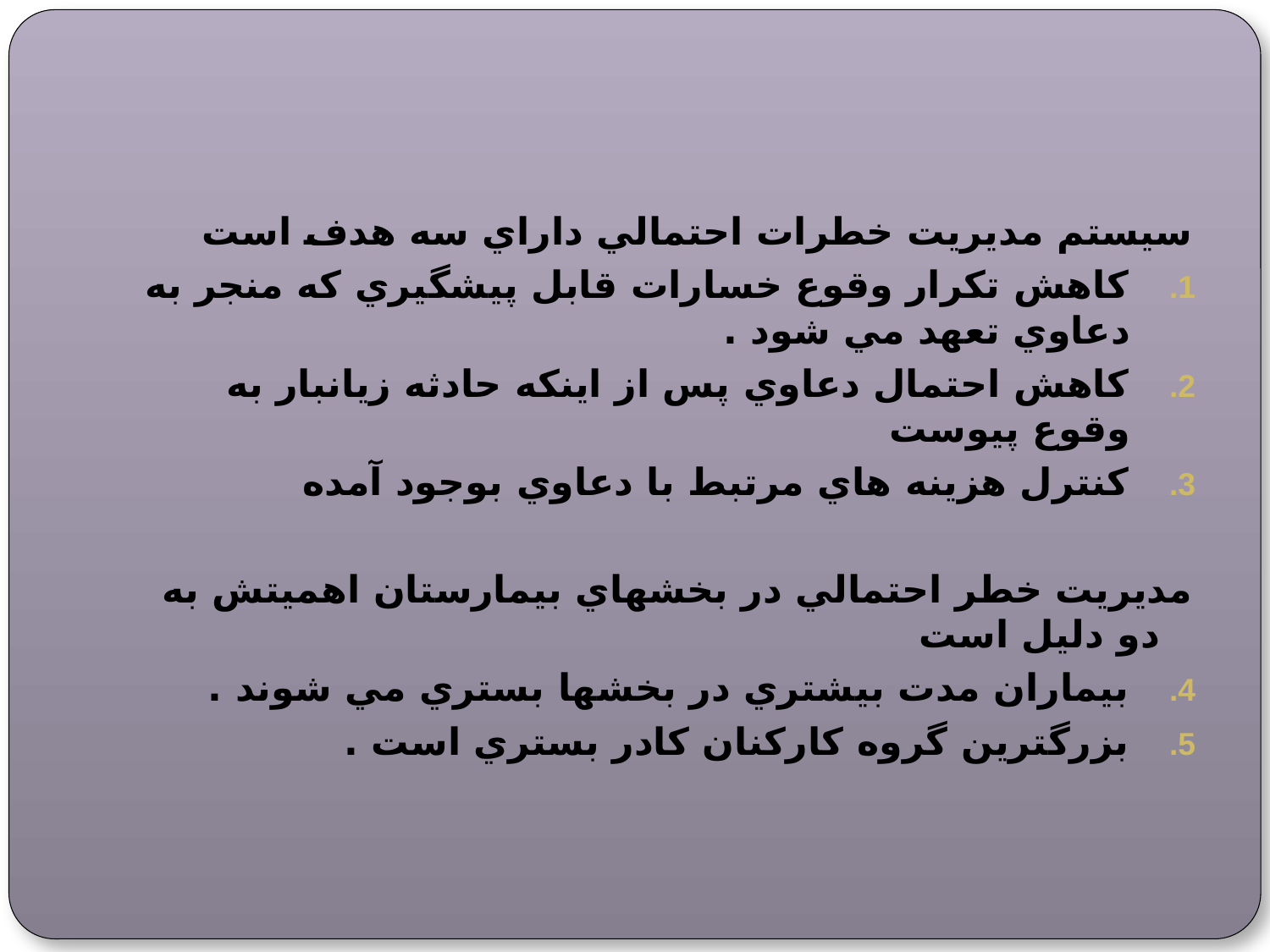

سيستم مديريت خطرات احتمالي داراي سه هدف است
كاهش تكرار وقوع خسارات قابل پيشگيري كه منجر به دعاوي تعهد مي شود .
كاهش احتمال دعاوي پس از اينكه حادثه زيانبار به وقوع پيوست
كنترل هزينه هاي مرتبط با دعاوي بوجود آمده

مديريت خطر احتمالي در بخشهاي بيمارستان اهميتش به دو دليل است
بيماران مدت بيشتري در بخشها بستري مي شوند .
بزرگترين گروه كاركنان كادر بستري است .